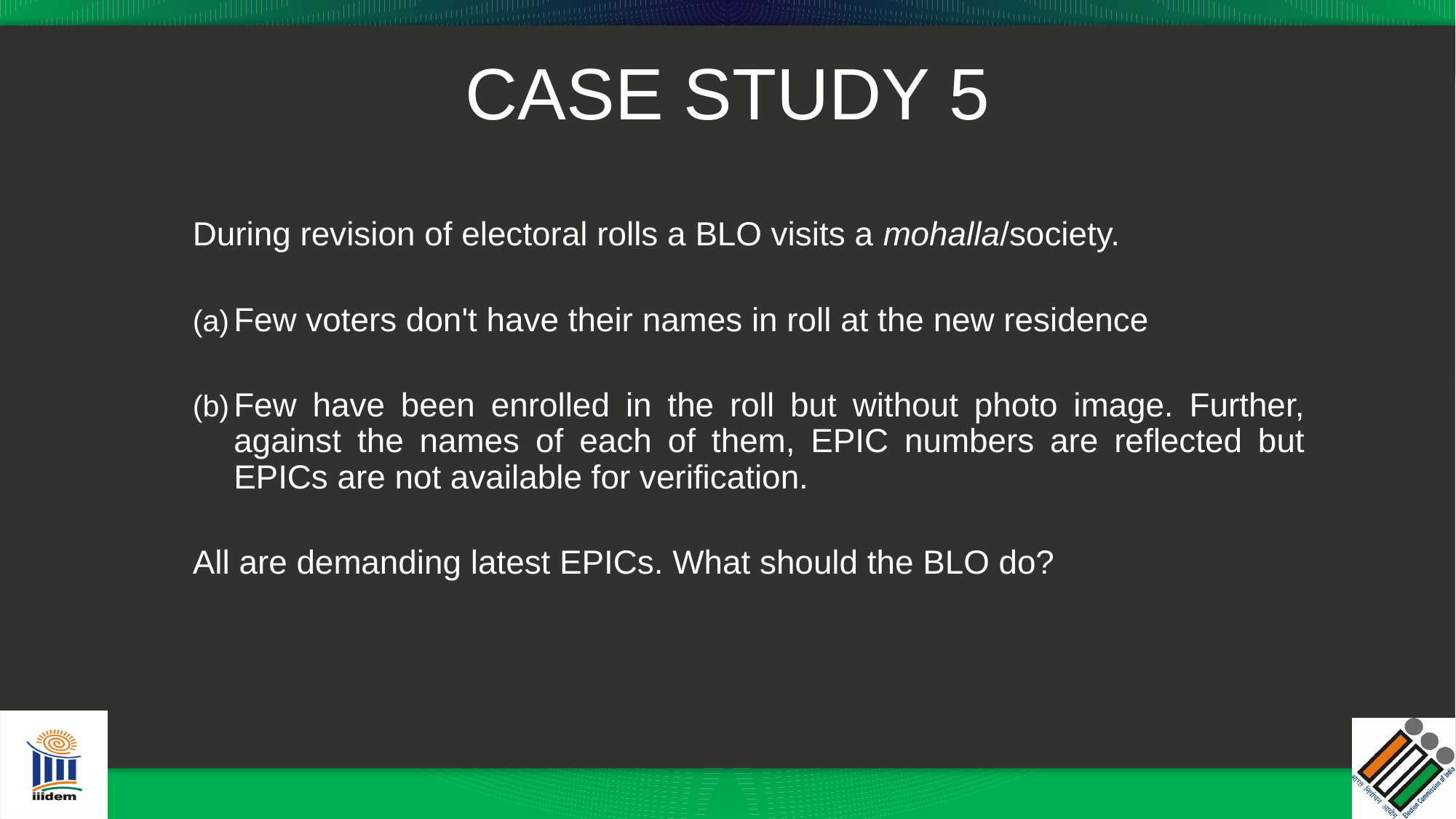

# CASE STUDY 5
During revision of electoral rolls a BLO visits a mohalla/society.

Few voters don't have their names in roll at the new residence

Few have been enrolled in the roll but without photo image. Further, against the names of each of them, EPIC numbers are reflected but EPICs are not available for verification.

All are demanding latest EPICs. What should the BLO do?